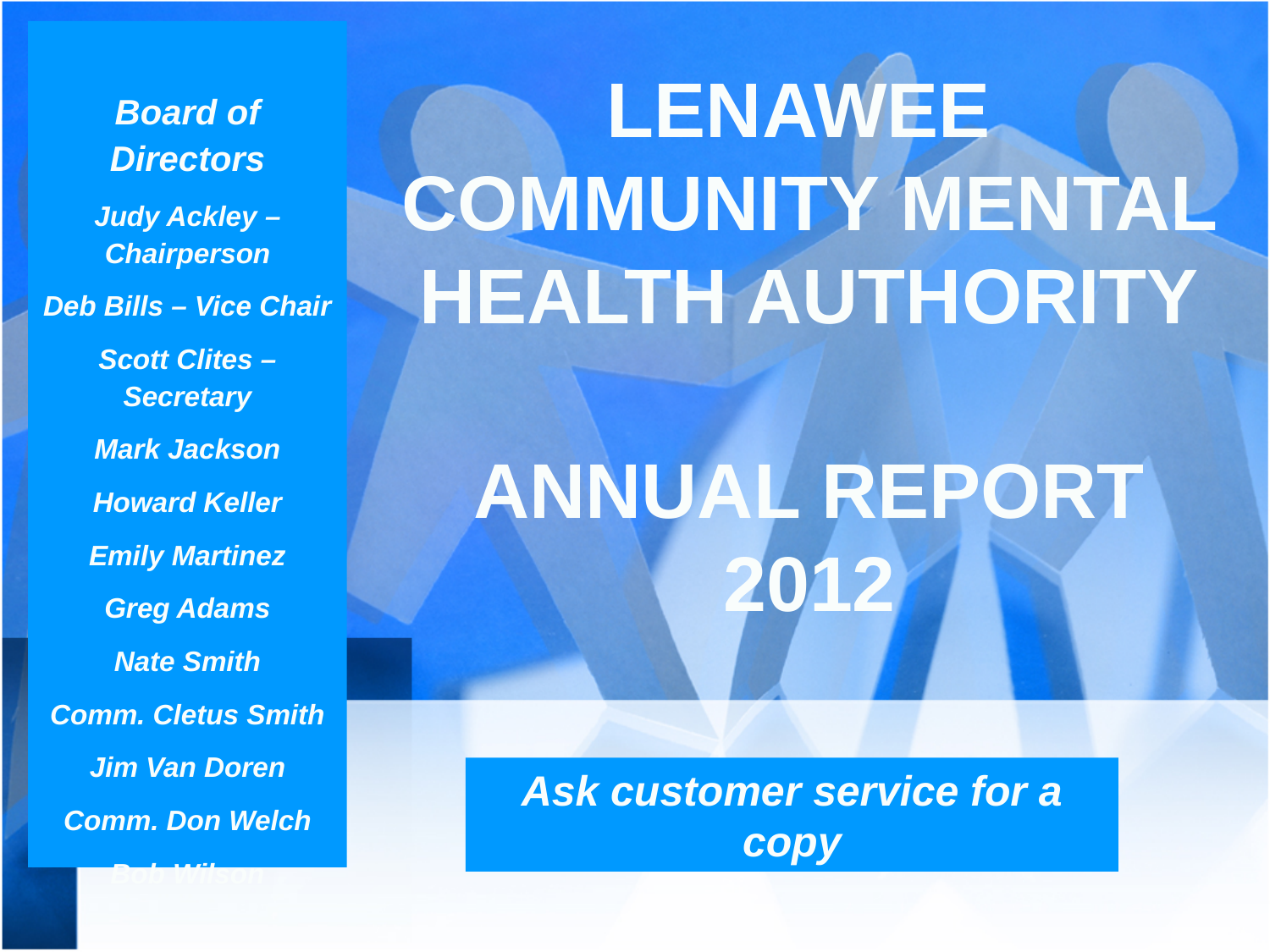

Board of Directors
Judy Ackley – Chairperson
Deb Bills – Vice Chair
Scott Clites – Secretary
Mark Jackson
Howard Keller
Emily Martinez
Greg Adams
Nate Smith
Comm. Cletus Smith
Jim Van Doren
Comm. Don Welch
Bob Wilson

# LENAWEE COMMUNITY MENTAL HEALTH AUTHORITY ANNUAL REPORT 2012
Ask customer service for a copy